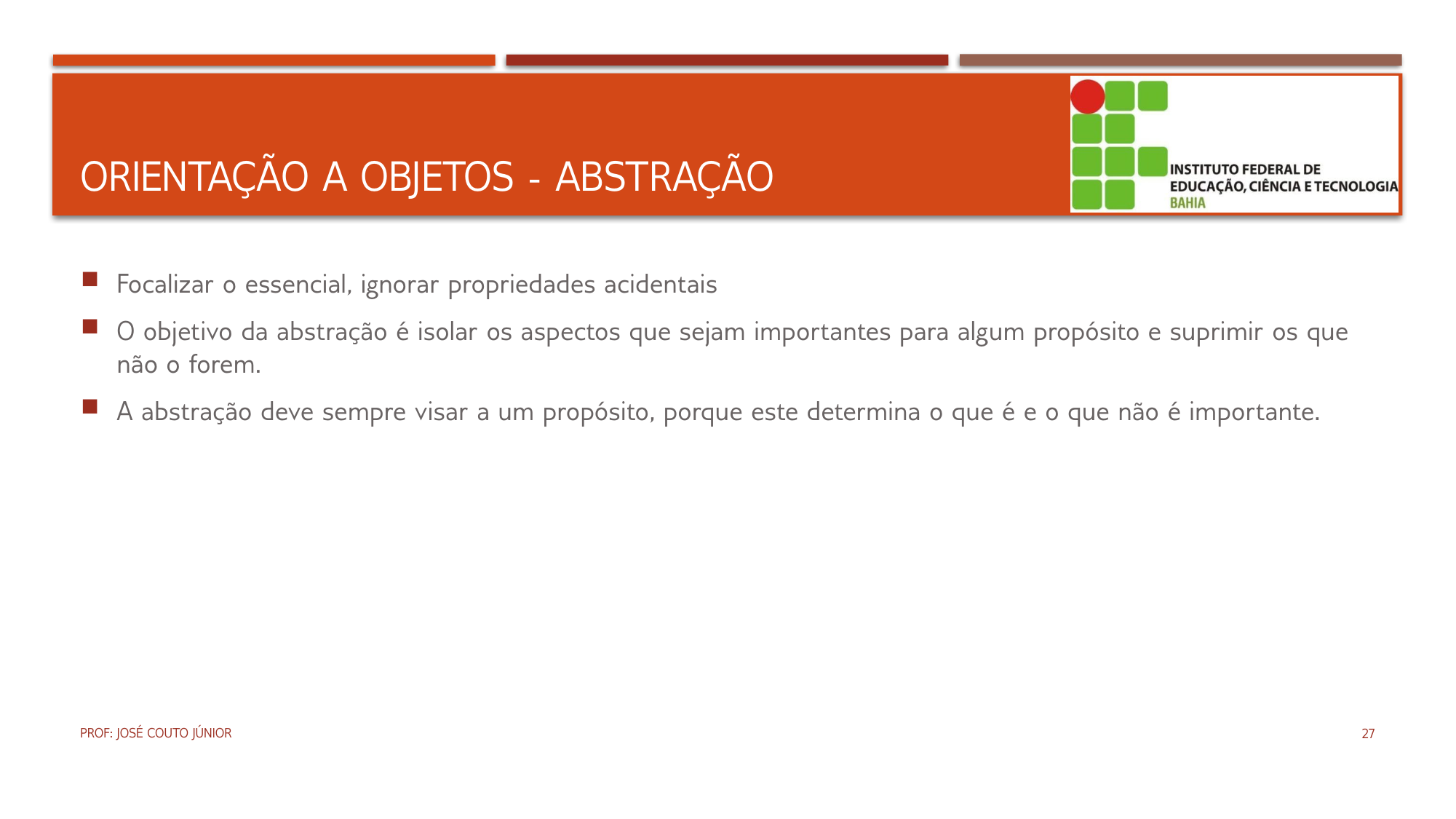

# Orientação a Objetos - Abstração
Focalizar o essencial, ignorar propriedades acidentais
O objetivo da abstração é isolar os aspectos que sejam importantes para algum propósito e suprimir os que não o forem.
A abstração deve sempre visar a um propósito, porque este determina o que é e o que não é importante.
Prof: José Couto Júnior
27